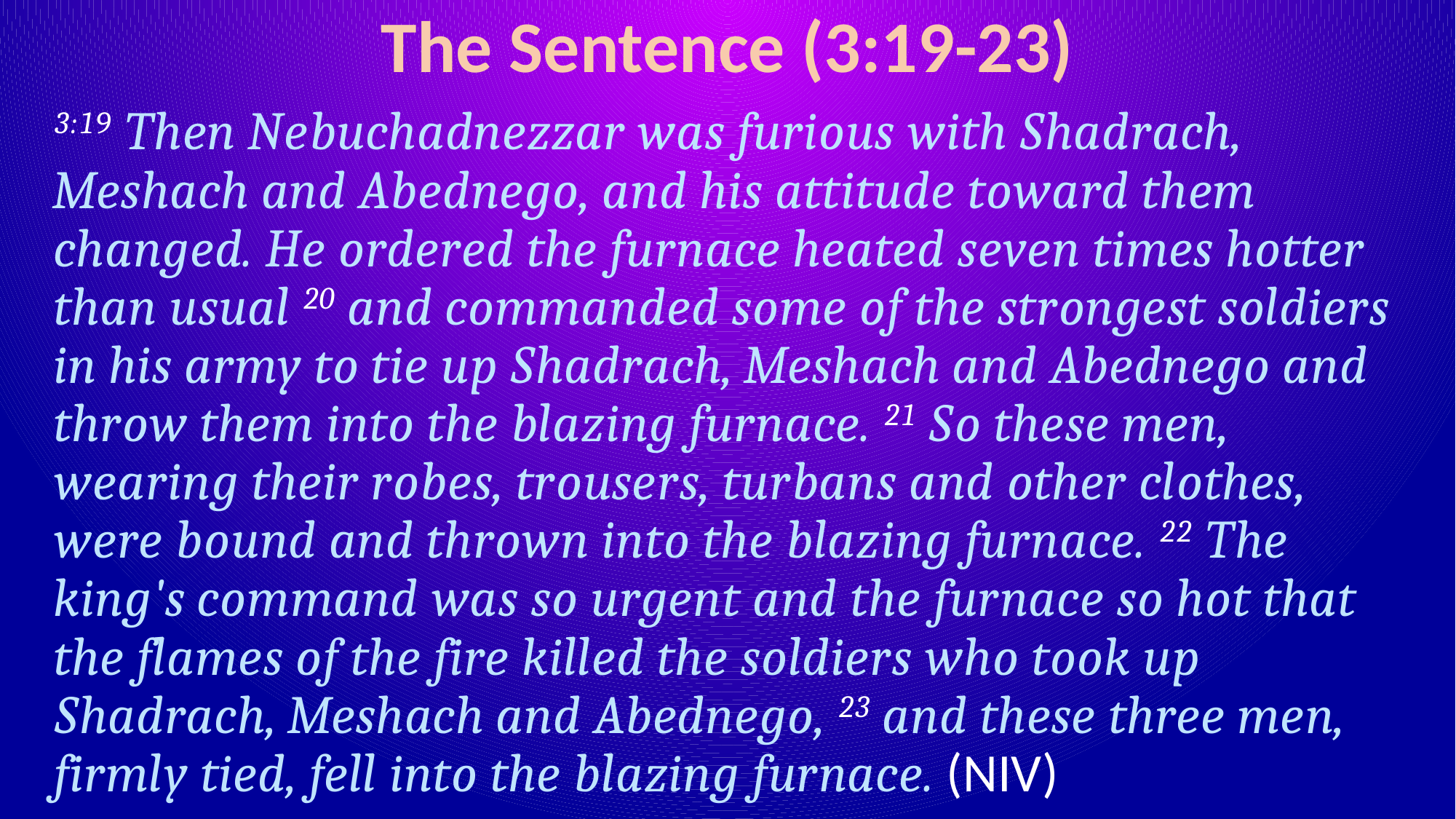

# The Sentence (3:19-23)
3:19 Then Nebuchadnezzar was furious with Shadrach, Meshach and Abednego, and his attitude toward them changed. He ordered the furnace heated seven times hotter than usual 20 and commanded some of the strongest soldiers in his army to tie up Shadrach, Meshach and Abednego and throw them into the blazing furnace. 21 So these men, wearing their robes, trousers, turbans and other clothes, were bound and thrown into the blazing furnace. 22 The king's command was so urgent and the furnace so hot that the flames of the fire killed the soldiers who took up Shadrach, Meshach and Abednego, 23 and these three men, firmly tied, fell into the blazing furnace. (NIV)